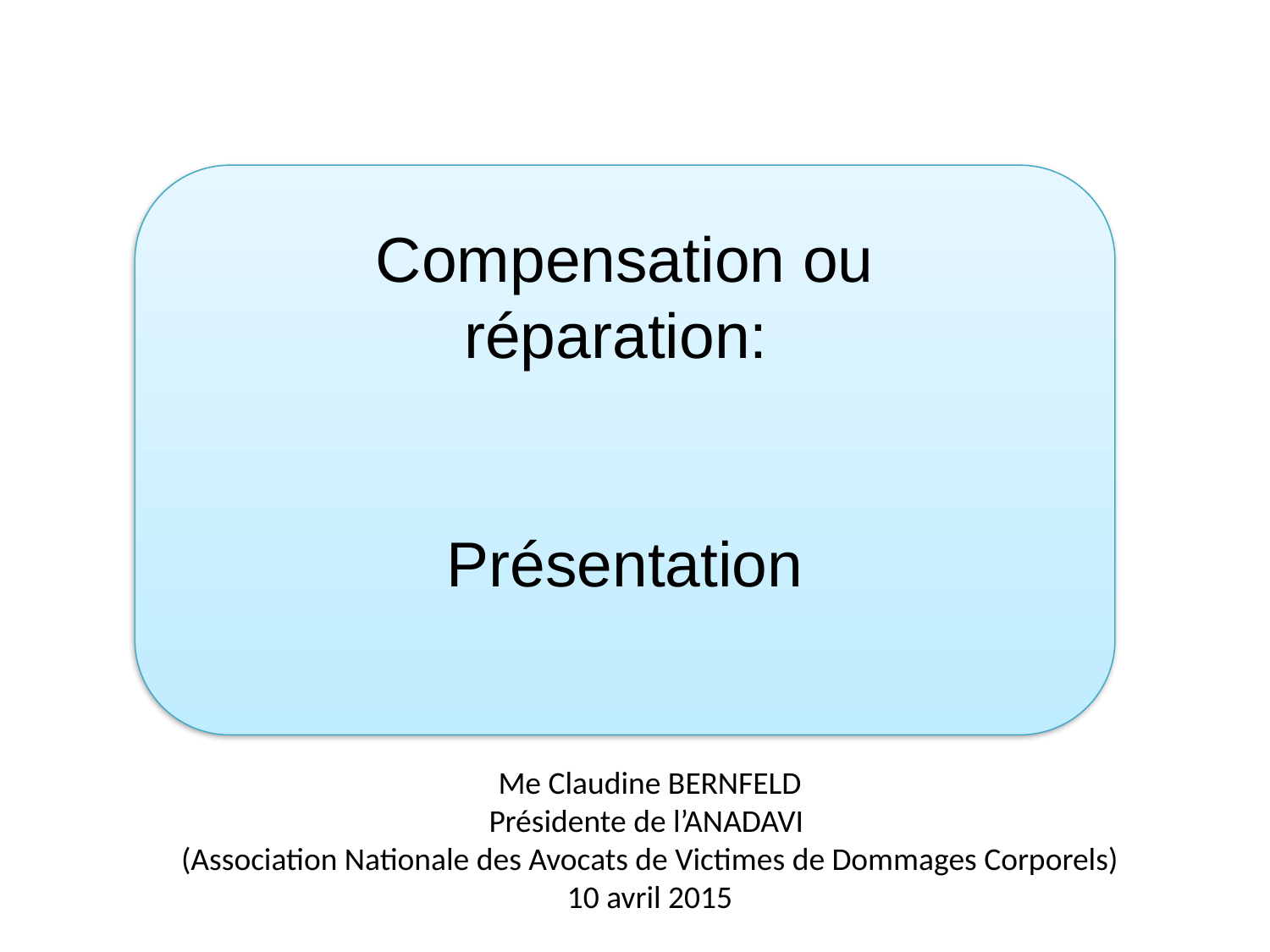

Compensation ou réparation:

Présentation
Me Claudine BERNFELD
Présidente de l’ANADAVI
(Association Nationale des Avocats de Victimes de Dommages Corporels)
10 avril 2015